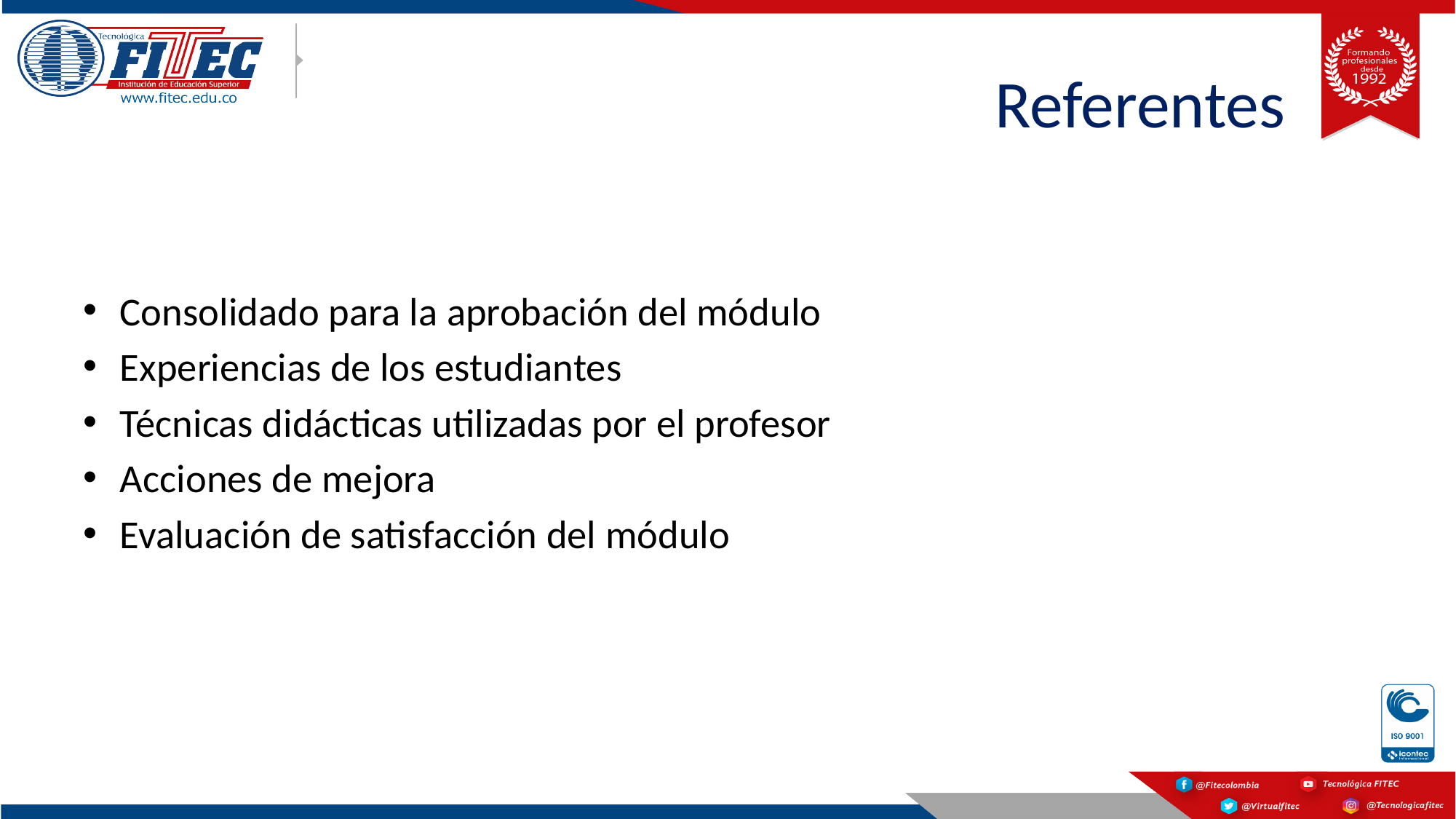

# Referentes
Consolidado para la aprobación del módulo
Experiencias de los estudiantes
Técnicas didácticas utilizadas por el profesor
Acciones de mejora
Evaluación de satisfacción del módulo